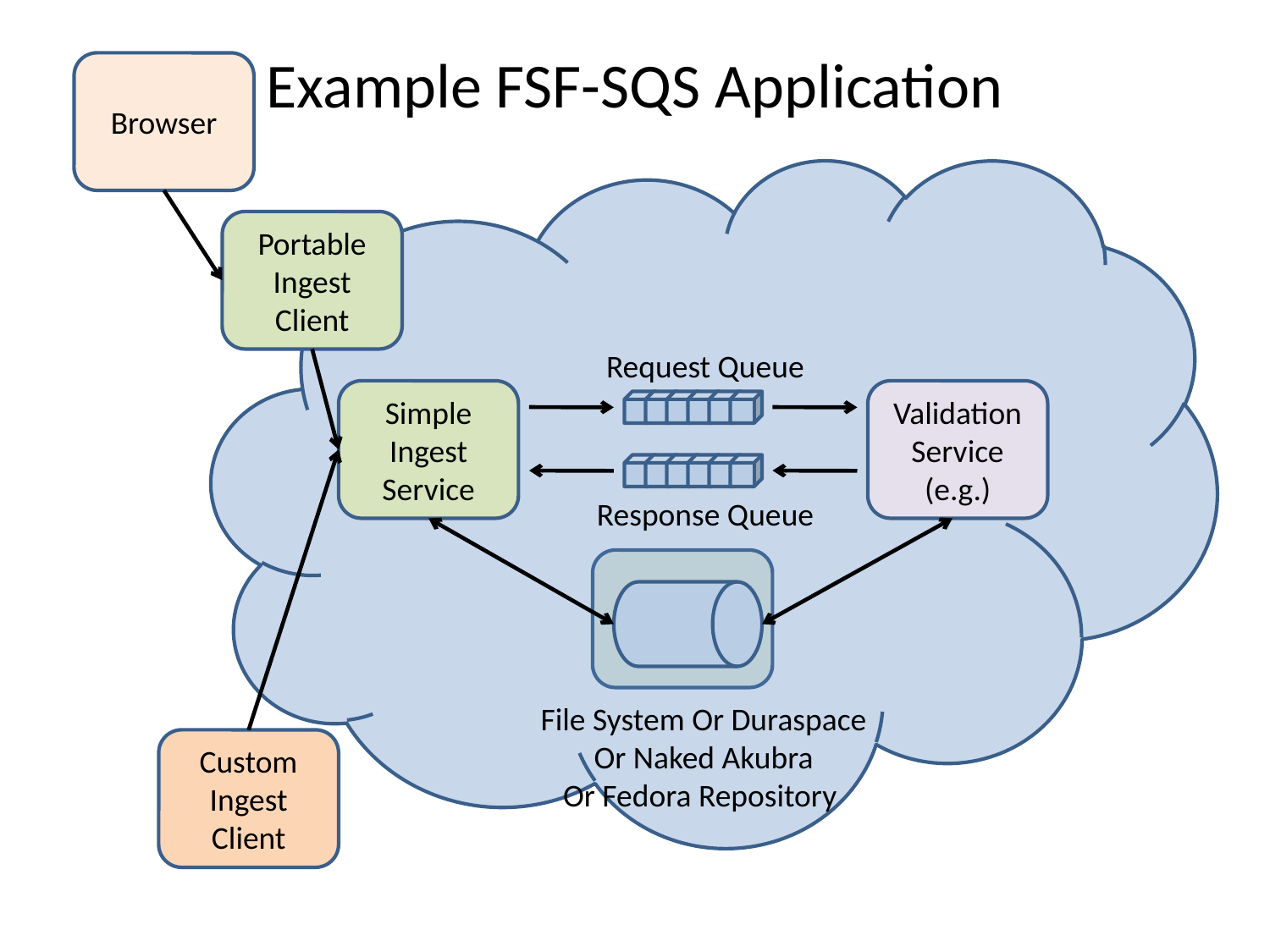

# Example FSF-SQS Application
Browser

Portable
Ingest
Client
Request Queue
Simple
Ingest
Service
Validation Service
(e.g.)

Response Queue

File System Or Duraspace
Or Naked Akubra
Or Fedora Repository
Custom
Ingest
Client